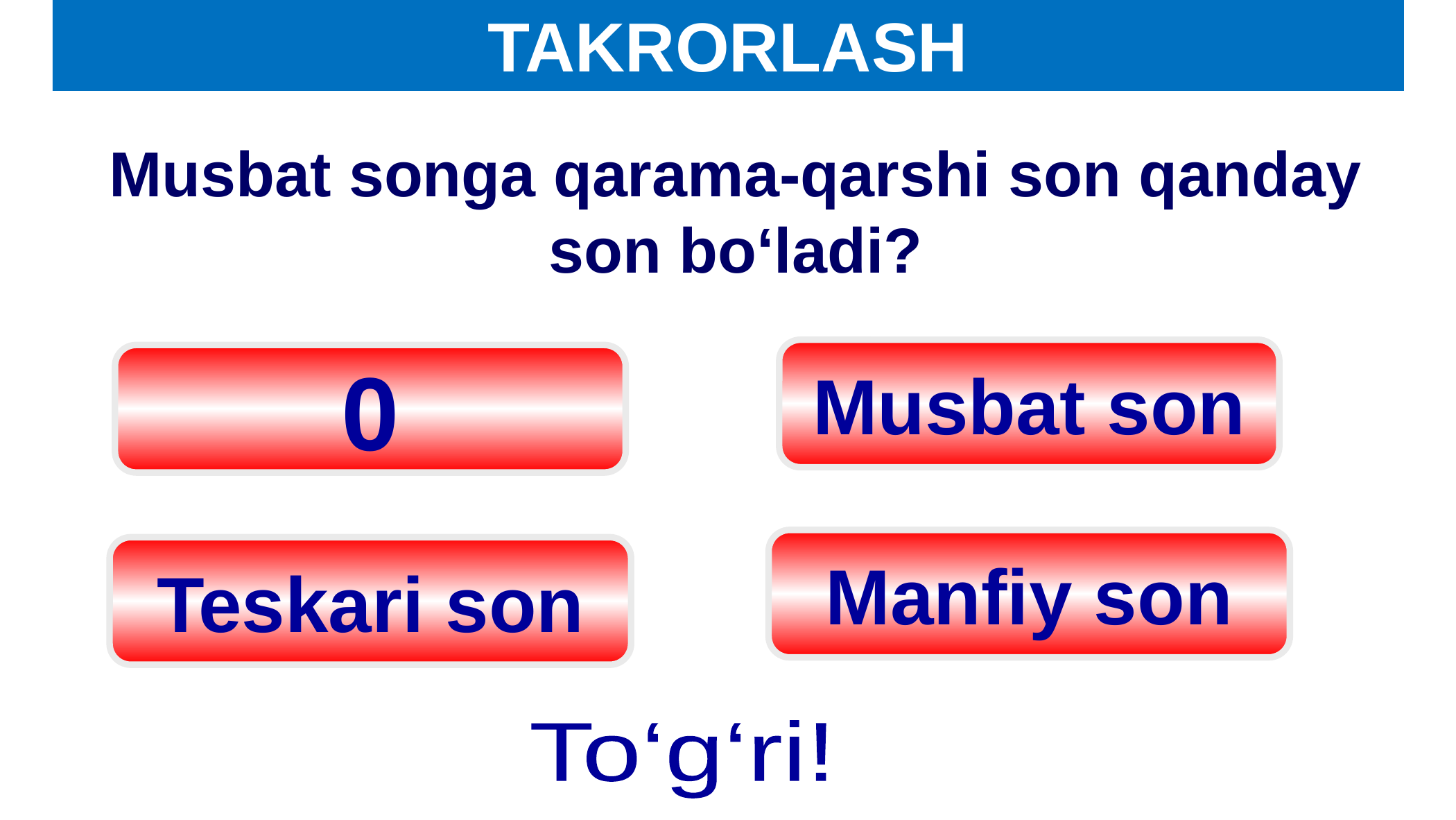

TAKRORLASH
Musbat songa qarama-qarshi son qanday son bo‘ladi?
Musbat son
0
Manfiy son
Teskari son
To‘g‘ri!